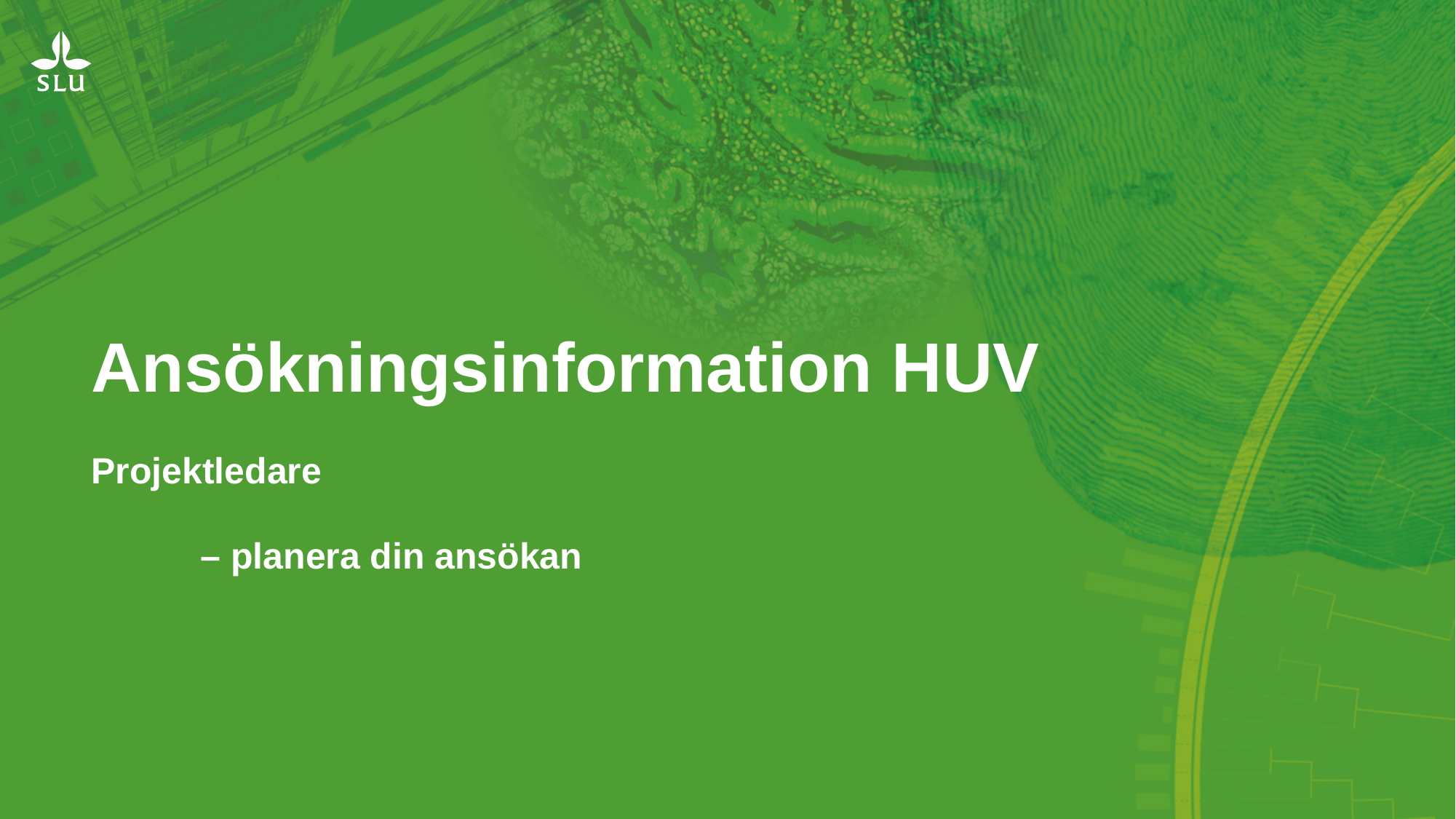

# Ansökningsinformation HUV Projektledare – planera din ansökan